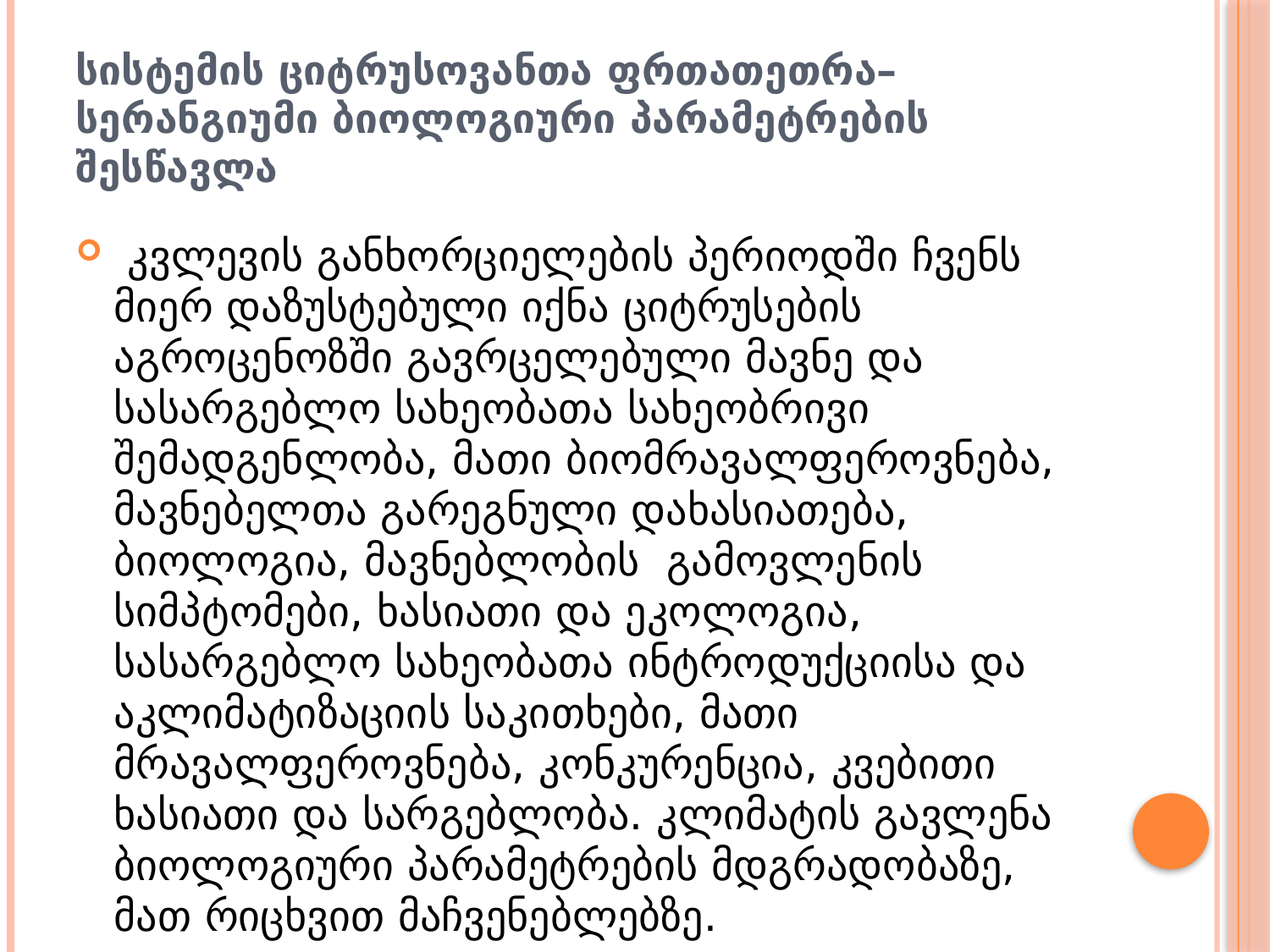

# სისტემის ციტრუსოვანთა ფრთათეთრა–სერანგიუმი ბიოლოგიური პარამეტრების  შესწავლა
 კვლევის განხორციელების პერიოდში ჩვენს მიერ დაზუსტებული იქნა ციტრუსების აგროცენოზში გავრცელებული მავნე და სასარგებლო სახეობათა სახეობრივი შემადგენლობა, მათი ბიომრავალფეროვნება, მავნებელთა გარეგნული დახასიათება, ბიოლოგია, მავნებლობის  გამოვლენის სიმპტომები, ხასიათი და ეკოლოგია, სასარგებლო სახეობათა ინტროდუქციისა და აკლიმატიზაციის საკითხები, მათი მრავალფეროვნება, კონკურენცია, კვებითი ხასიათი და სარგებლობა. კლიმატის გავლენა ბიოლოგიური პარამეტრების მდგრადობაზე, მათ რიცხვით მაჩვენებლებზე.